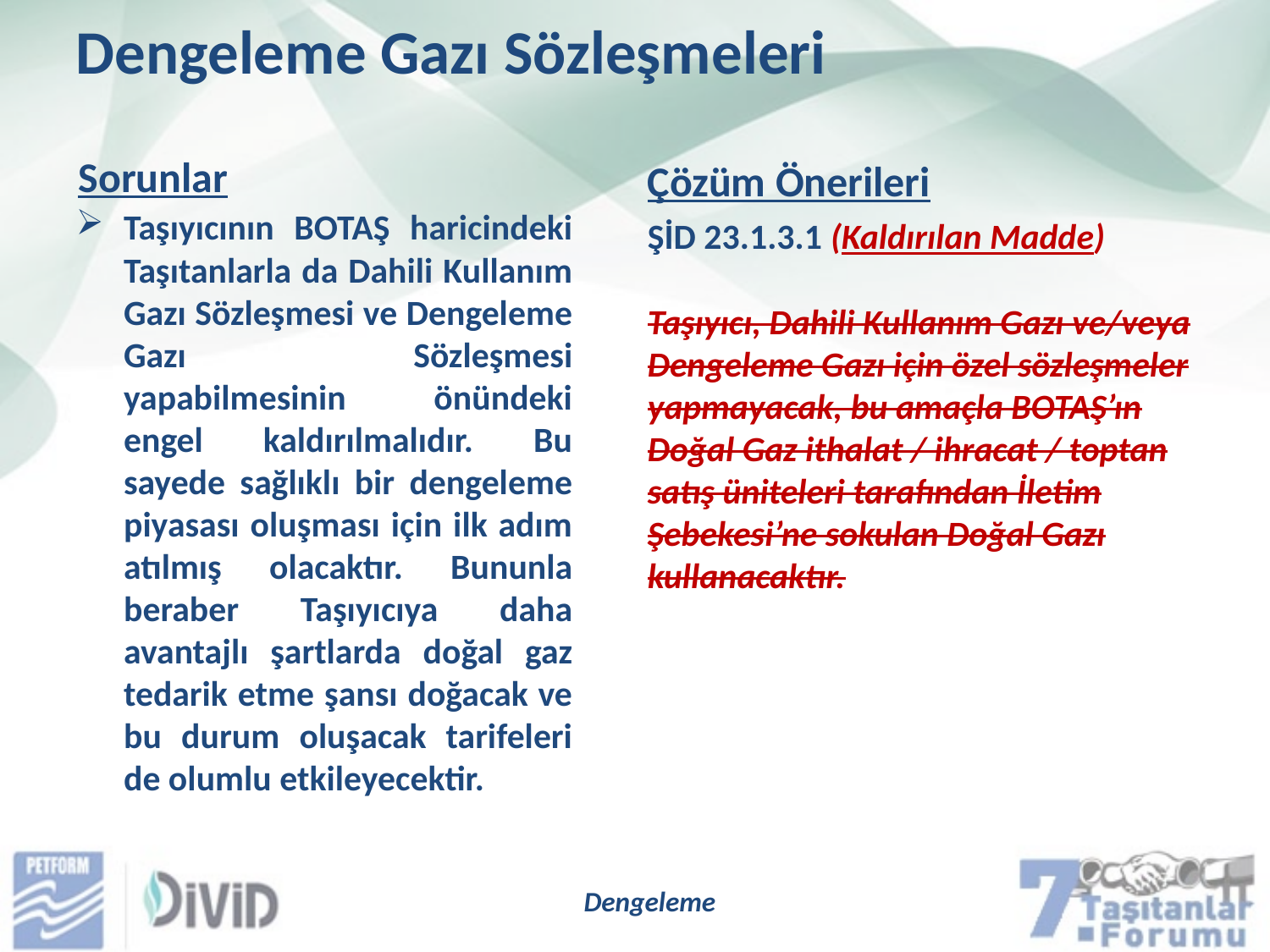

Dengeleme Gazı Sözleşmeleri
Sorunlar
Çözüm Önerileri

Taşıyıcının BOTAŞ haricindeki Taşıtanlarla da Dahili Kullanım Gazı Sözleşmesi ve Dengeleme Gazı Sözleşmesi yapabilmesinin önündeki engel kaldırılmalıdır. Bu sayede sağlıklı bir dengeleme piyasası oluşması için ilk adım atılmış olacaktır. Bununla beraber Taşıyıcıya daha avantajlı şartlarda doğal gaz tedarik etme şansı doğacak ve bu durum oluşacak tarifeleri de olumlu etkileyecektir.
ŞİD 23.1.3.1 (Kaldırılan Madde)

Taşıyıcı, Dahili Kullanım Gazı ve/veya Dengeleme Gazı için özel sözleşmeler yapmayacak, bu amaçla BOTAŞ’ın Doğal Gaz ithalat / ihracat / toptan satış üniteleri tarafından İletim Şebekesi’ne sokulan Doğal Gazı kullanacaktır.
Dengeleme